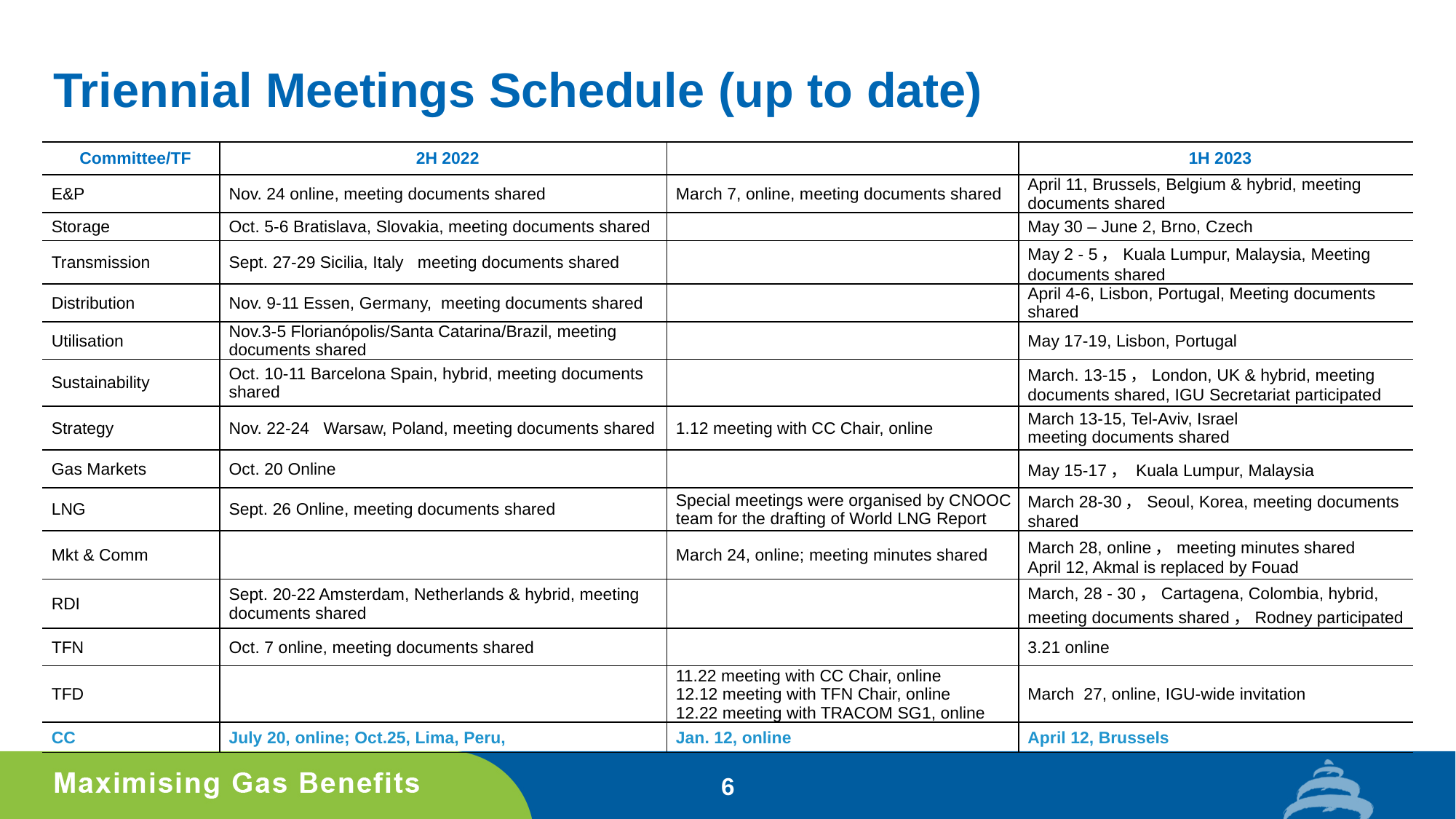

# Triennial Meetings Schedule (up to date)
| Committee/TF | 2H 2022 |  | 1H 2023 |
| --- | --- | --- | --- |
| E&P | Nov. 24 online, meeting documents shared | March 7, online, meeting documents shared | April 11, Brussels, Belgium & hybrid, meeting documents shared |
| Storage | Oct. 5-6 Bratislava, Slovakia, meeting documents shared |  | May 30 – June 2, Brno, Czech |
| Transmission | Sept. 27-29 Sicilia, Italy meeting documents shared |  | May 2 - 5，Kuala Lumpur, Malaysia, Meeting documents shared |
| Distribution | Nov. 9-11 Essen, Germany, meeting documents shared |  | April 4-6, Lisbon, Portugal, Meeting documents shared |
| Utilisation | Nov.3-5 Florianópolis/Santa Catarina/Brazil, meeting documents shared |  | May 17-19, Lisbon, Portugal |
| Sustainability | Oct. 10-11 Barcelona Spain, hybrid, meeting documents shared |  | March. 13-15，London, UK & hybrid, meeting documents shared, IGU Secretariat participated |
| Strategy | Nov. 22-24 Warsaw, Poland, meeting documents shared | 1.12 meeting with CC Chair, online | March 13-15, Tel-Aviv, Israel meeting documents shared |
| Gas Markets | Oct. 20 Online |  | May 15-17， Kuala Lumpur, Malaysia |
| LNG | Sept. 26 Online, meeting documents shared | Special meetings were organised by CNOOC team for the drafting of World LNG Report | March 28-30，Seoul, Korea, meeting documents shared |
| Mkt & Comm |  | March 24, online; meeting minutes shared | March 28, online，meeting minutes shared April 12, Akmal is replaced by Fouad |
| RDI | Sept. 20-22 Amsterdam, Netherlands & hybrid, meeting documents shared |  | March, 28 - 30，Cartagena, Colombia, hybrid, meeting documents shared，Rodney participated |
| TFN | Oct. 7 online, meeting documents shared |  | 3.21 online |
| TFD |  | 11.22 meeting with CC Chair, online 12.12 meeting with TFN Chair, online 12.22 meeting with TRACOM SG1, online | March 27, online, IGU-wide invitation |
| CC | July 20, online; Oct.25, Lima, Peru, | Jan. 12, online | April 12, Brussels |
6